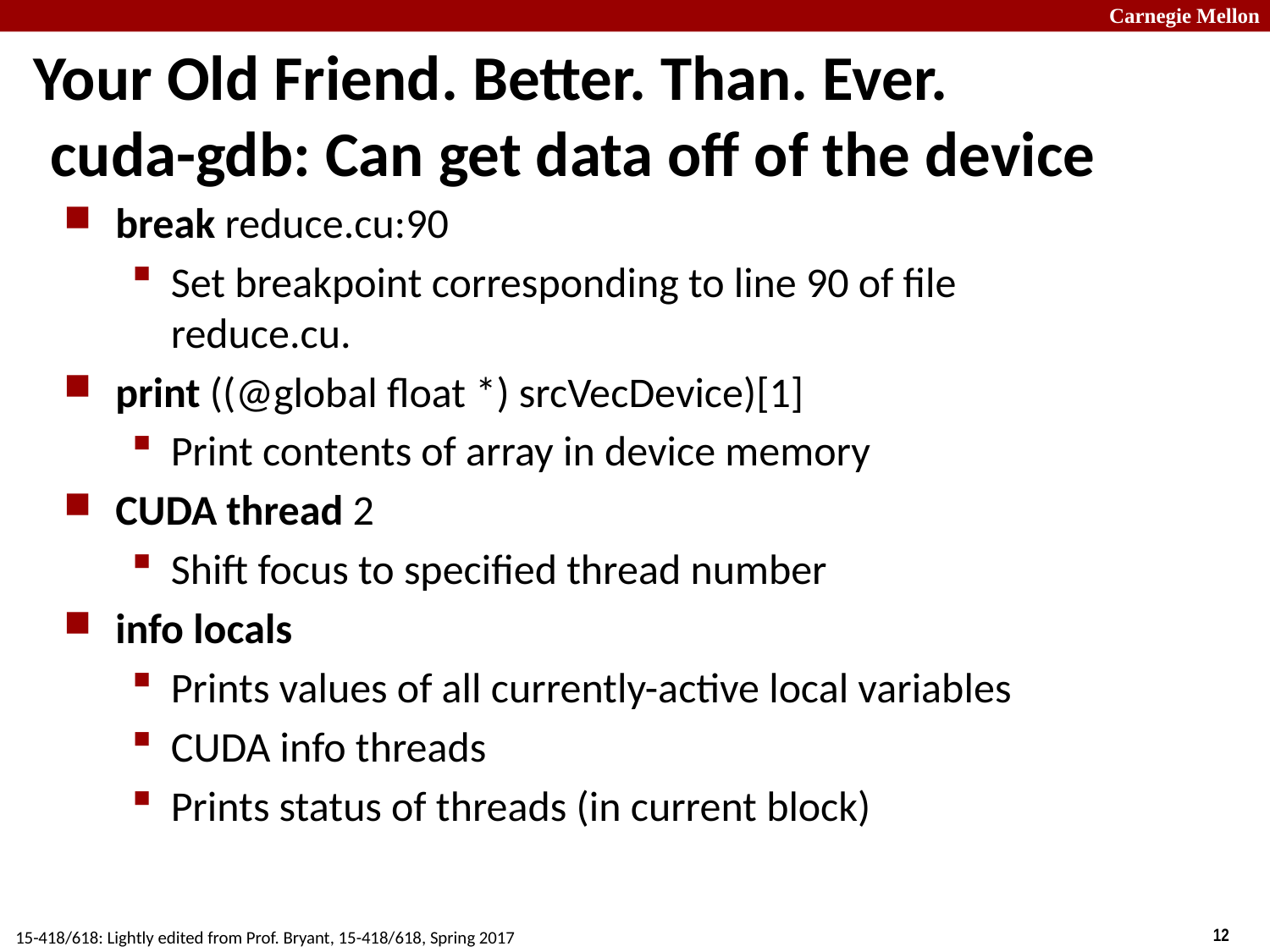

# Your Old Friend. Better. Than. Ever. cuda-gdb: Can get data off of the device
break reduce.cu:90
Set breakpoint corresponding to line 90 of file reduce.cu.
print ((@global float *) srcVecDevice)[1]
Print contents of array in device memory
CUDA thread 2
Shift focus to specified thread number
info locals
Prints values of all currently-active local variables
CUDA info threads
Prints status of threads (in current block)